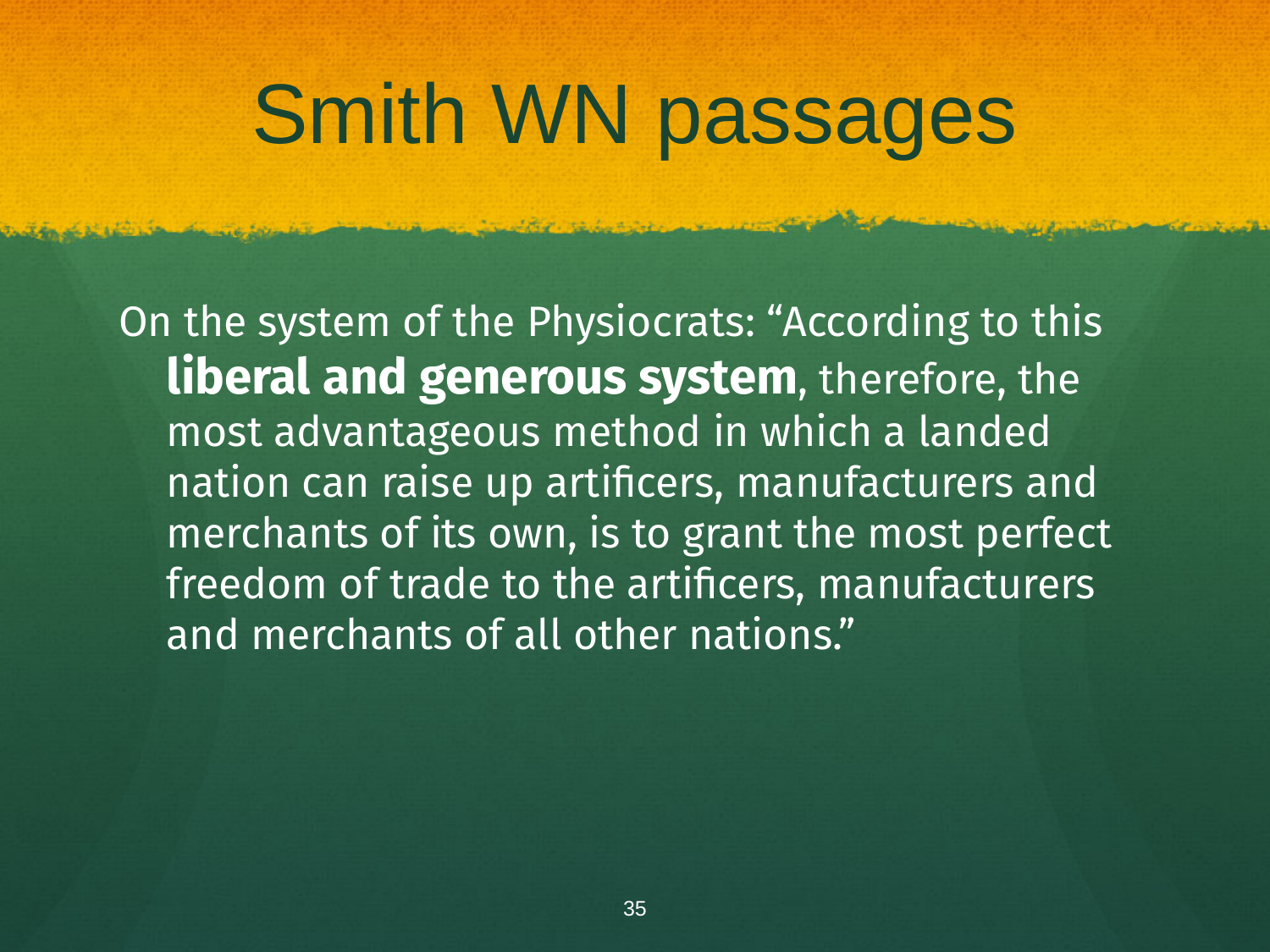

# Smith WN passages
On the system of the Physiocrats: “According to this liberal and generous system, therefore, the most advantageous method in which a landed nation can raise up artificers, manufacturers and merchants of its own, is to grant the most perfect freedom of trade to the artificers, manufacturers and merchants of all other nations.”

35